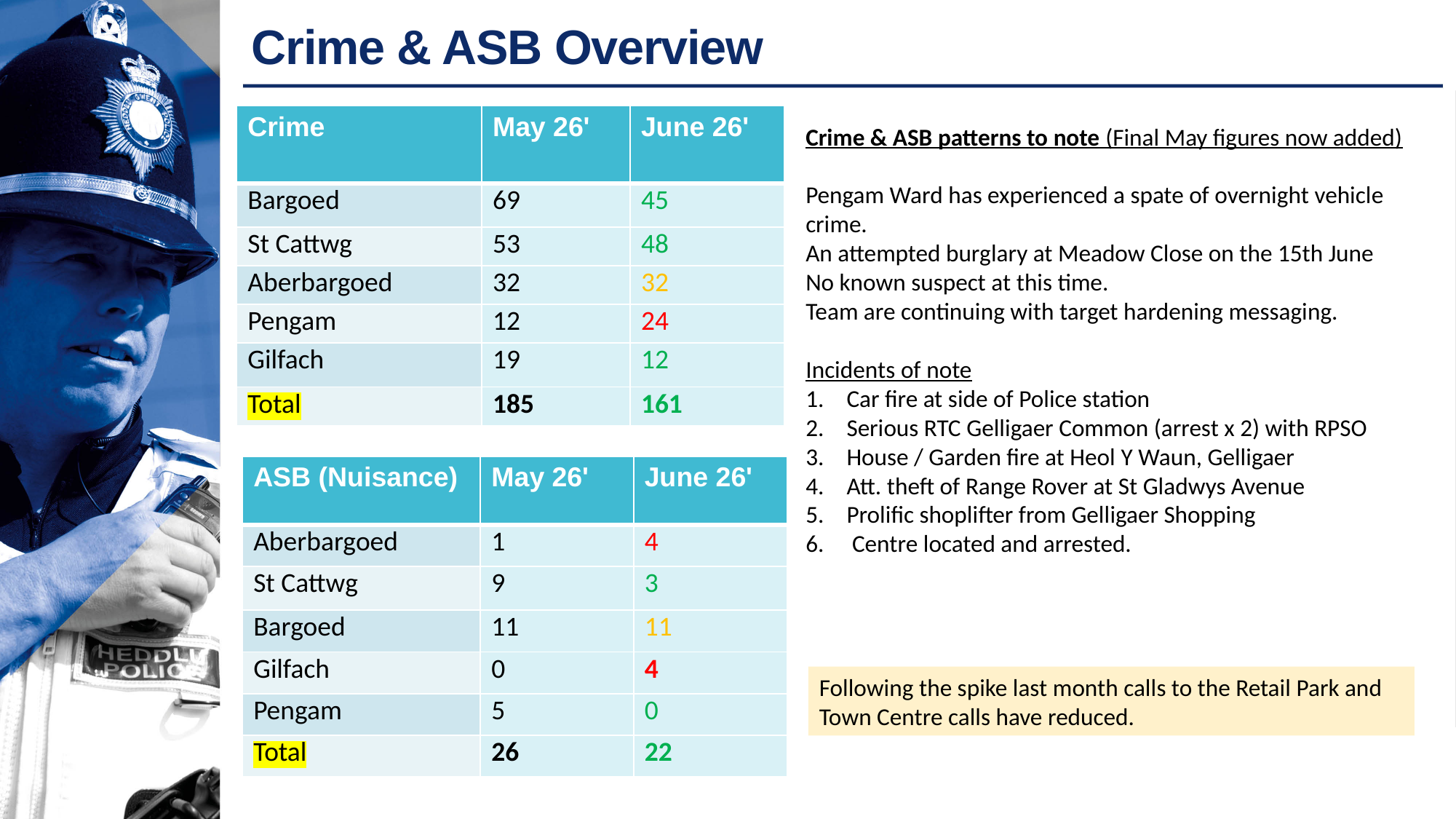

# Crime & ASB Overview
| Crime | May 26' | June 26' |
| --- | --- | --- |
| Bargoed | 69 | 45 |
| St Cattwg | 53 | 48 |
| Aberbargoed | 32 | 32 |
| Pengam | 12 | 24 |
| Gilfach | 19 | 12 |
| Total | 185 | 161 |
Crime & ASB patterns to note (Final May figures now added)

Pengam Ward has experienced a spate of overnight vehicle crime.
An attempted burglary at Meadow Close on the 15th June
No known suspect at this time.
Team are continuing with target hardening messaging.

Incidents of note
Car fire at side of Police station
Serious RTC Gelligaer Common (arrest x 2) with RPSO
House / Garden fire at Heol Y Waun, Gelligaer
Att. theft of Range Rover at St Gladwys Avenue
Prolific shoplifter from Gelligaer Shopping
 Centre located and arrested.

| ASB (Nuisance) | May 26' | June 26' |
| --- | --- | --- |
| Aberbargoed | 1 | 4 |
| St Cattwg | 9 | 3 |
| Bargoed | 11 | 11 |
| Gilfach | 0 | 4 |
| Pengam | 5 | 0 |
| Total | 26 | 22 |
Following the spike last month calls to the Retail Park and Town Centre calls have reduced.